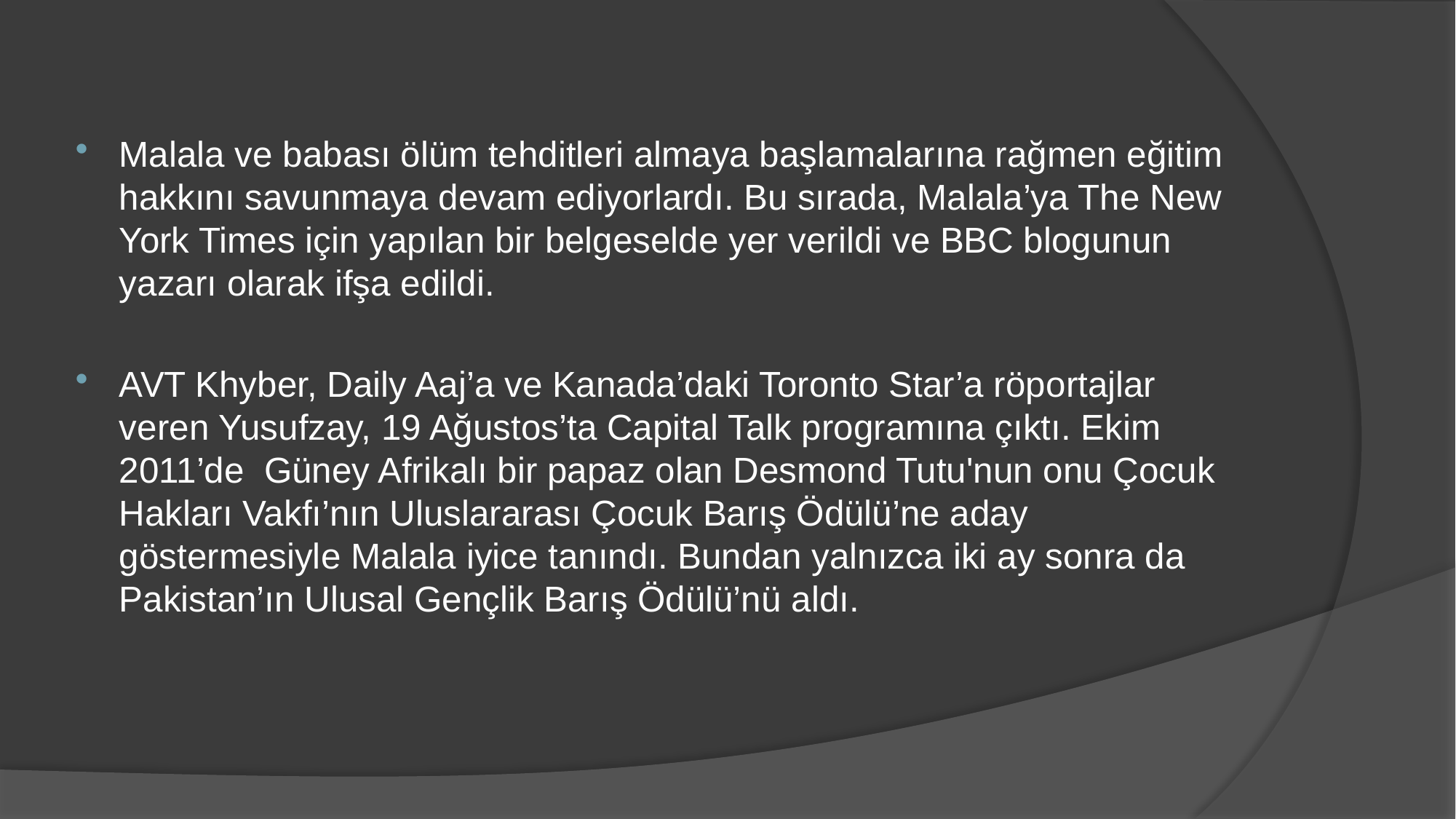

#
Malala ve babası ölüm tehditleri almaya başlamalarına rağmen eğitim hakkını savunmaya devam ediyorlardı. Bu sırada, Malala’ya The New York Times için yapılan bir belgeselde yer verildi ve BBC blogunun yazarı olarak ifşa edildi.

AVT Khyber, Daily Aaj’a ve Kanada’daki Toronto Star’a röportajlar veren Yusufzay, 19 Ağustos’ta Capital Talk programına çıktı. Ekim 2011’de  Güney Afrikalı bir papaz olan Desmond Tutu'nun onu Çocuk Hakları Vakfı’nın Uluslararası Çocuk Barış Ödülü’ne aday göstermesiyle Malala iyice tanındı. Bundan yalnızca iki ay sonra da Pakistan’ın Ulusal Gençlik Barış Ödülü’nü aldı.